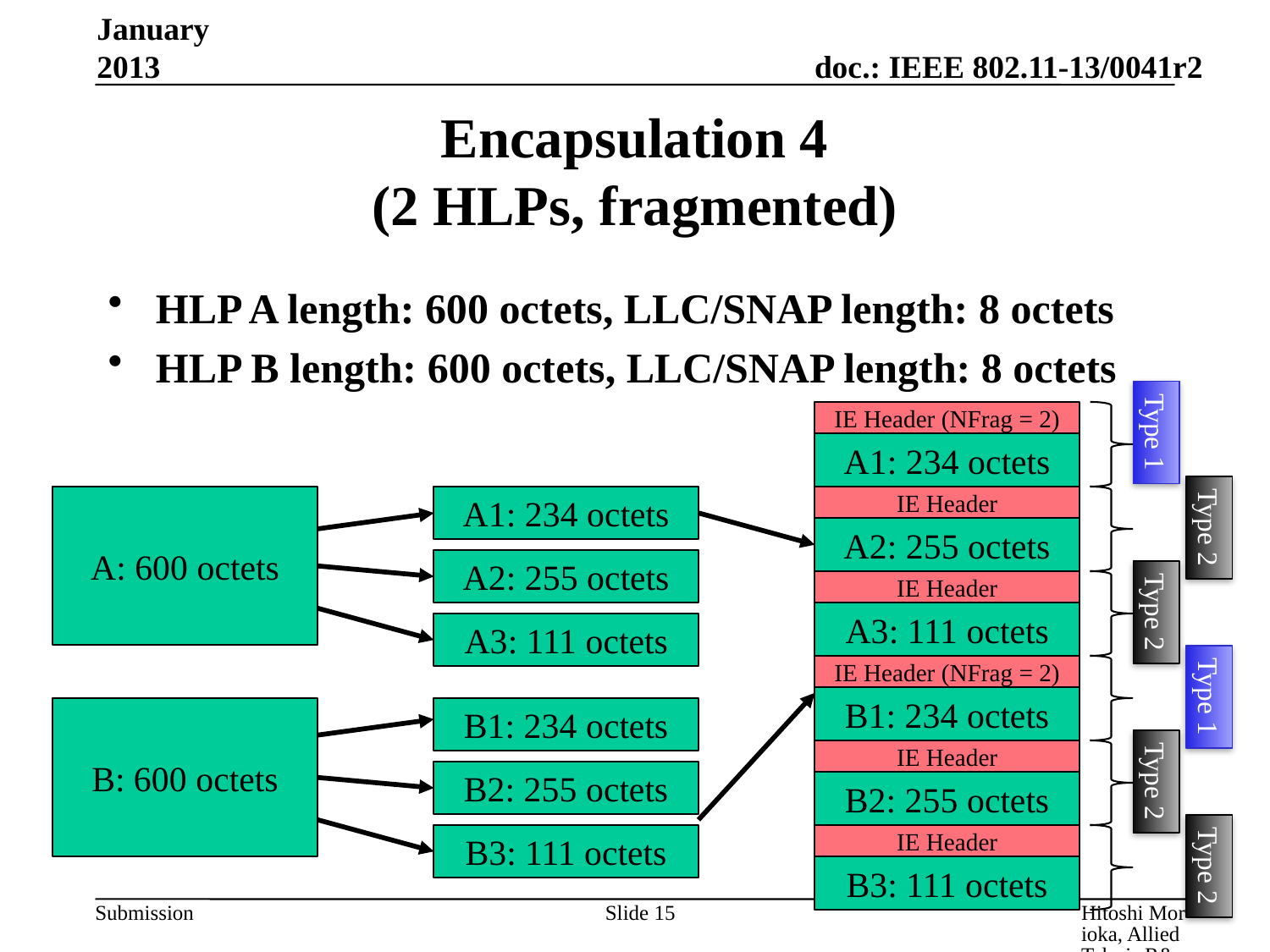

January 2013
# Encapsulation 4 (2 HLPs, fragmented)
HLP A length: 600 octets, LLC/SNAP length: 8 octets
HLP B length: 600 octets, LLC/SNAP length: 8 octets

IE Header (NFrag = 2)

Type 1
A1: 234 octets
A: 600 octets
A1: 234 octets
IE Header

Type 2
A2: 255 octets
A2: 255 octets
IE Header

Type 2
A3: 111 octets
A3: 111 octets
IE Header (NFrag = 2)

Type 1
B1: 234 octets
B: 600 octets
B1: 234 octets
IE Header

Type 2
B2: 255 octets
B2: 255 octets
B3: 111 octets
IE Header

Type 2
B3: 111 octets
Slide 15
Hitoshi Morioka, Allied Telesis R&D Center